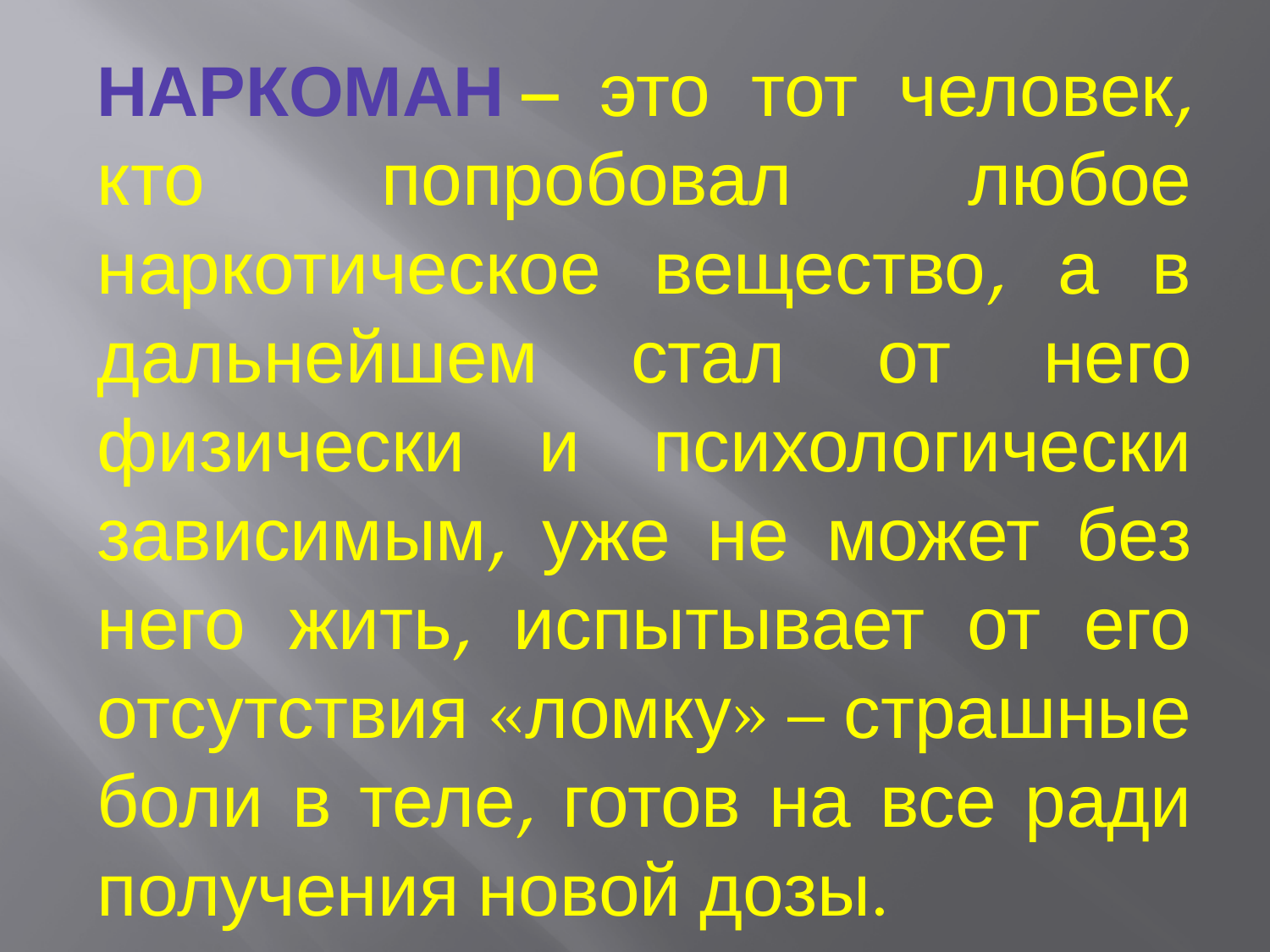

НАРКОМАН – это тот человек, кто попробовал любое наркотическое вещество, а в дальнейшем стал от него физически и психологически зависимым, уже не может без него жить, испытывает от его отсутствия «ломку» – страшные боли в теле, готов на все ради получения новой дозы.